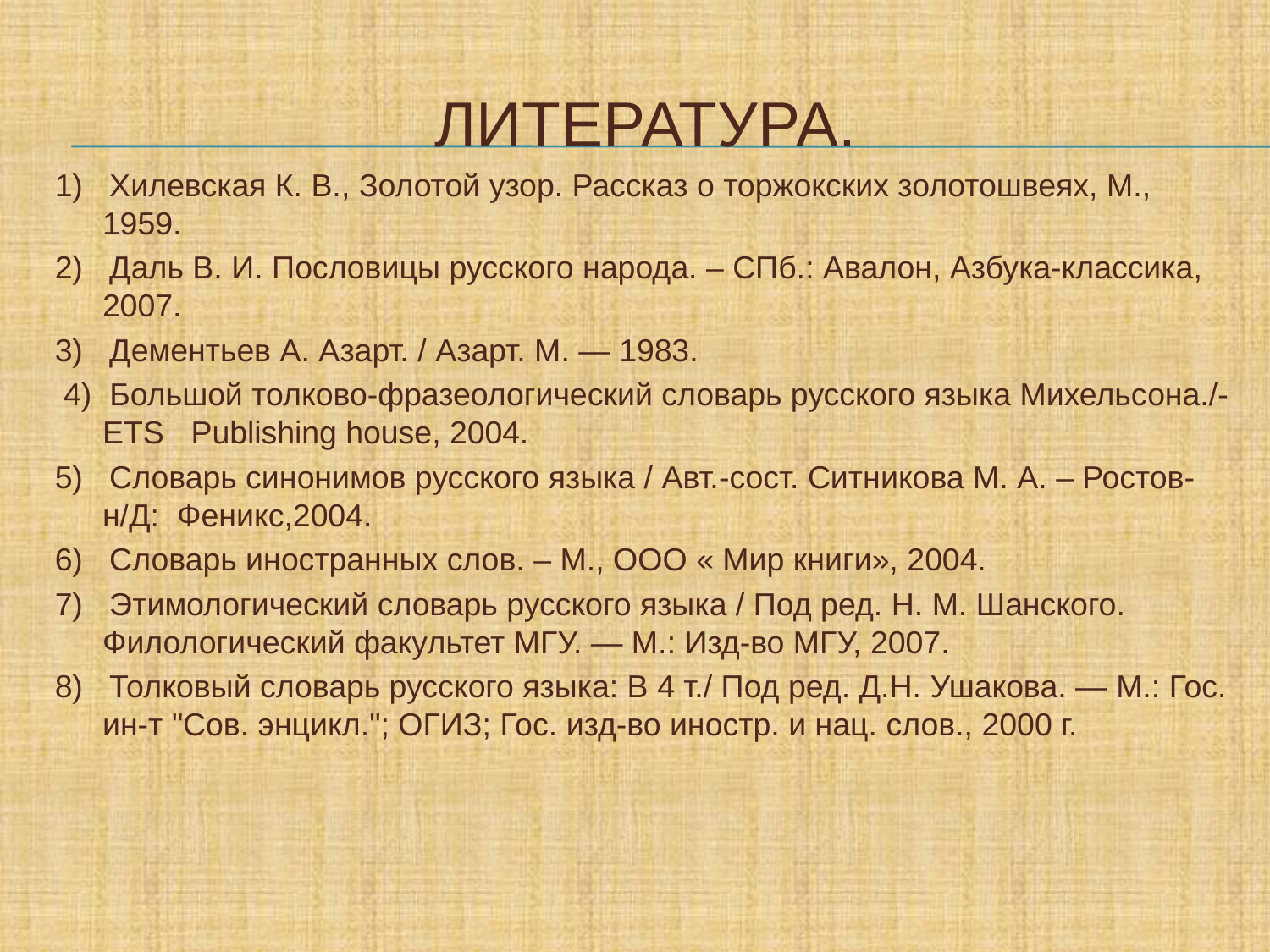

# Литература.
1)   Хилевская К. В., Золотой узор. Рассказ о торжокских золотошвеях, М., 1959.
2)   Даль В. И. Пословицы русского народа. – СПб.: Авалон, Азбука-классика, 2007.
3)   Дементьев А. Азарт. / Азарт. М. — 1983.
 4)  Большой толково-фразеологический словарь русского языка Михельсона./-ETS   Publishing house, 2004.
5)   Словарь синонимов русского языка / Авт.-сост. Ситникова М. А. – Ростов-н/Д:  Феникс,2004.
6)   Словарь иностранных слов. – М., ООО « Мир книги», 2004.
7)   Этимологический словарь русского языка / Под ред. Н. М. Шанского.    Филологический факультет МГУ. — М.: Изд-во МГУ, 2007.
8)   Толковый словарь русского языка: В 4 т./ Под ред. Д.Н. Ушакова. — М.: Гос. ин-т "Сов. энцикл."; ОГИЗ; Гос. изд-во иностр. и нац. слов., 2000 г.